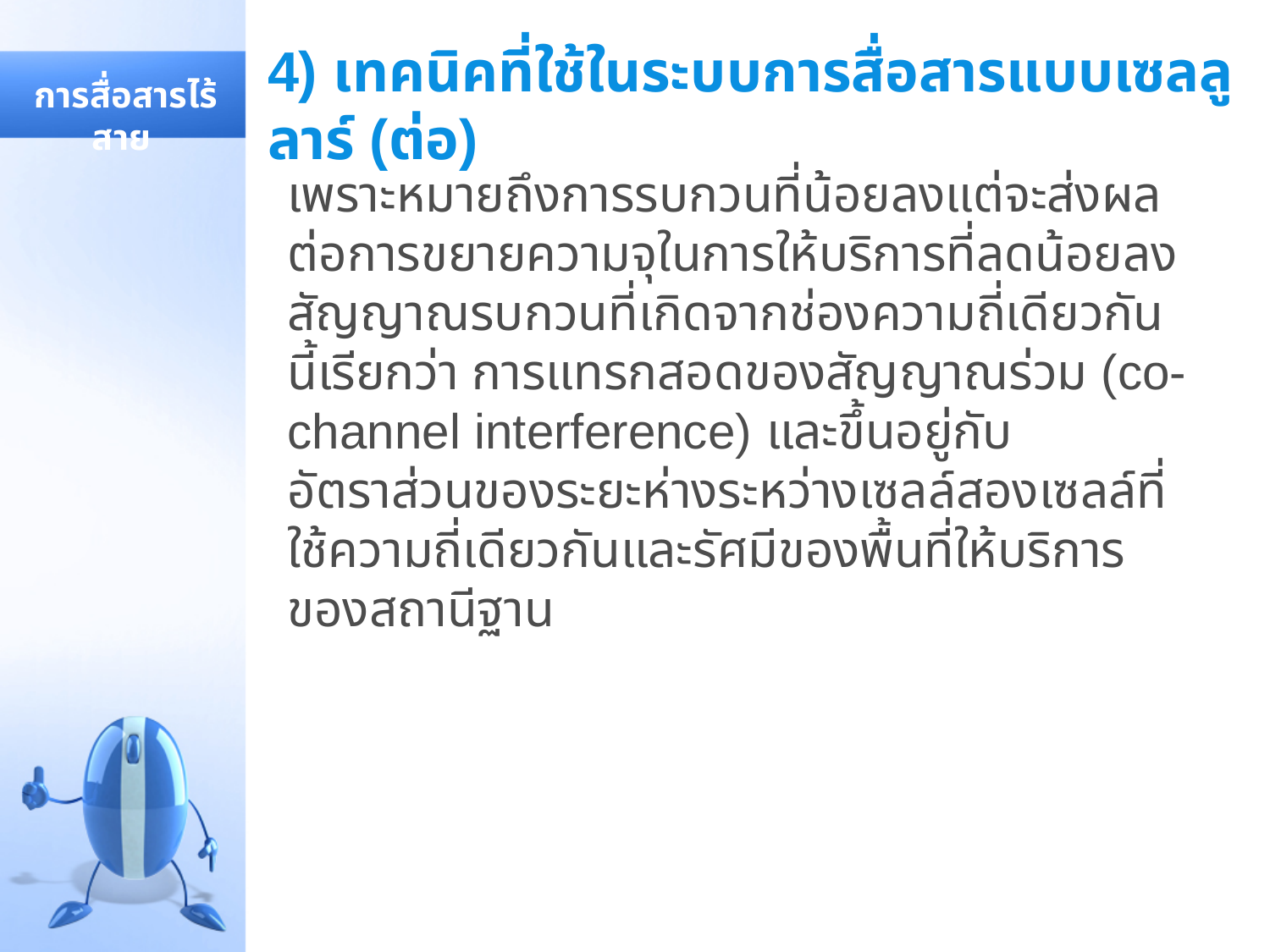

# 4) เทคนิคที่ใช้ในระบบการสื่อสารแบบเซลลูลาร์ (ต่อ)
 การสื่อสารไร้สาย
เพราะหมายถึงการรบกวนที่น้อยลงแต่จะส่งผลต่อการขยายความจุในการให้บริการที่ลดน้อยลง สัญญาณรบกวนที่เกิดจากช่องความถี่เดียวกันนี้เรียกว่า การแทรกสอดของสัญญาณร่วม (co-channel interference) และขึ้นอยู่กับอัตราส่วนของระยะห่างระหว่างเซลล์สองเซลล์ที่ใช้ความถี่เดียวกันและรัศมีของพื้นที่ให้บริการของสถานีฐาน